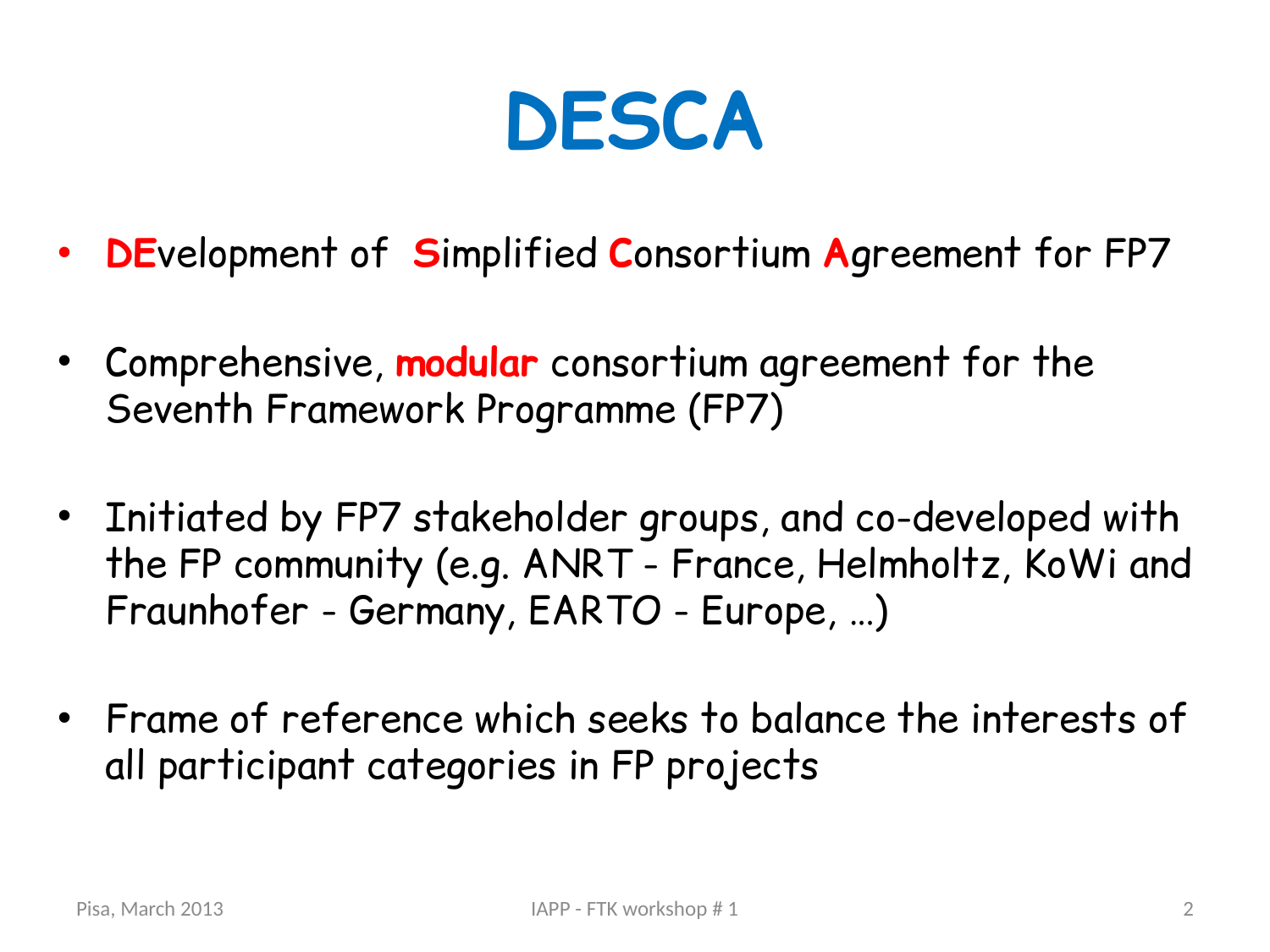

# DESCA
DEvelopment of  Simplified Consortium Agreement for FP7

Comprehensive, modular consortium agreement for the Seventh Framework Programme (FP7)

Initiated by FP7 stakeholder groups, and co-developed with the FP community (e.g. ANRT - France, Helmholtz, KoWi and Fraunhofer - Germany, EARTO - Europe, …)

Frame of reference which seeks to balance the interests of all participant categories in FP projects

Pisa, March 2013
IAPP - FTK workshop # 1
2